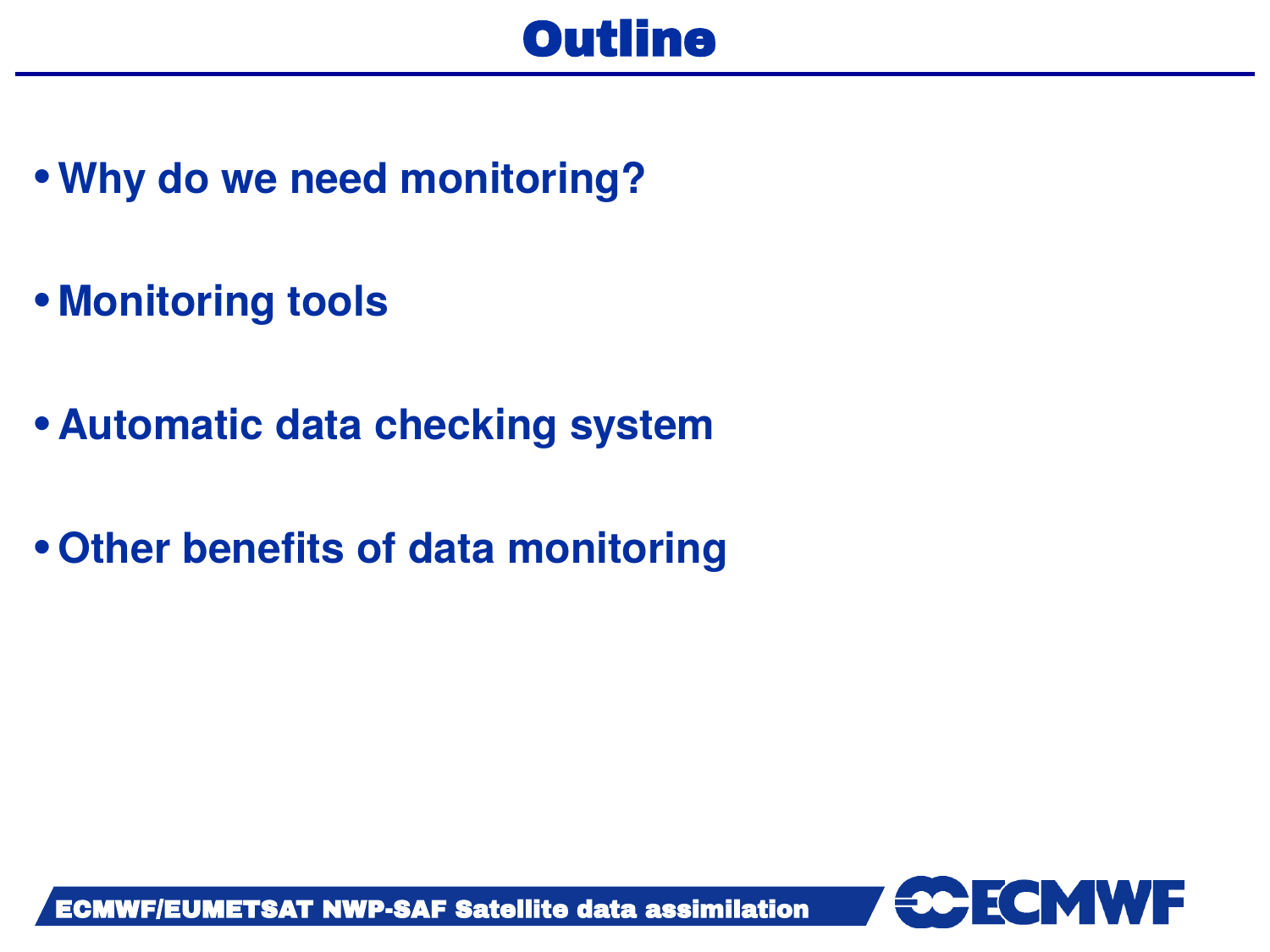

Outline

Why do we need monitoring?

Monitoring tools

Automatic data checking system

Other benefits of data monitoring